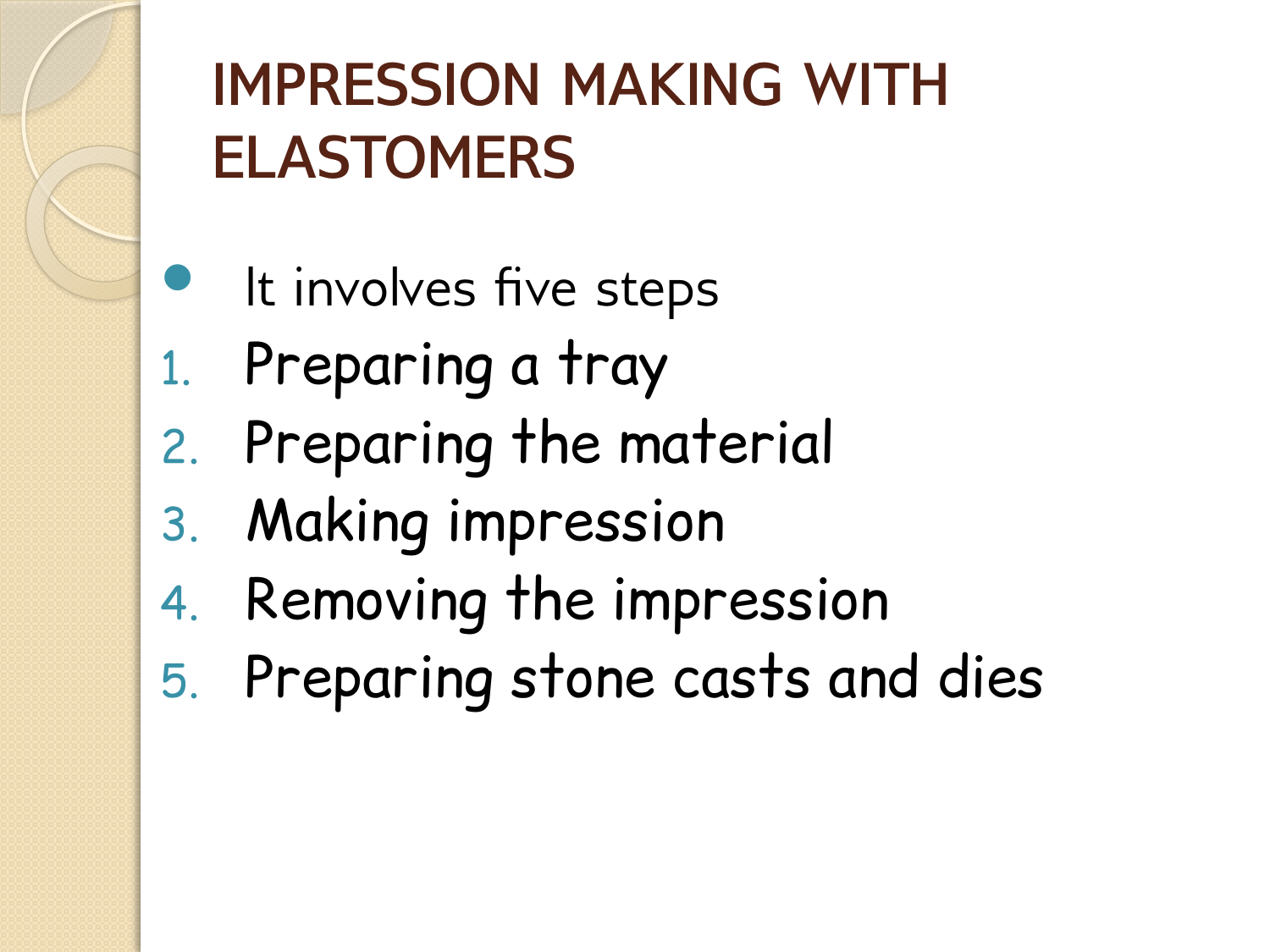

# IMPRESSION MAKING WITH ELASTOMERS
It involves five steps
Preparing a tray
Preparing the material
Making impression
Removing the impression
Preparing stone casts and dies